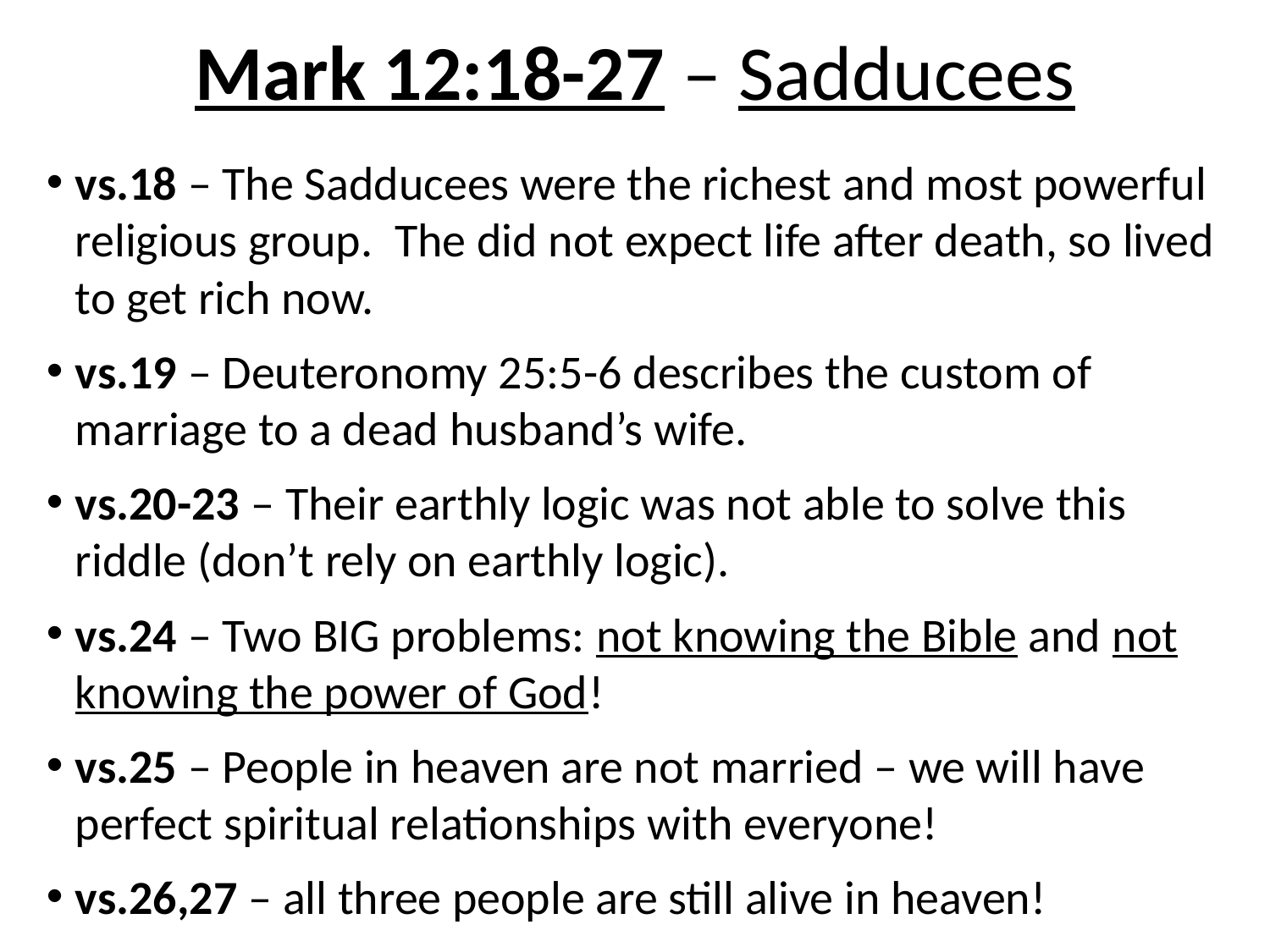

# Mark 12:18-27 – Sadducees
vs.18 – The Sadducees were the richest and most powerful religious group.  The did not expect life after death, so lived to get rich now.
vs.19 – Deuteronomy 25:5-6 describes the custom of marriage to a dead husband’s wife.
vs.20-23 – Their earthly logic was not able to solve this riddle (don’t rely on earthly logic).
vs.24 – Two BIG problems: not knowing the Bible and not knowing the power of God!
vs.25 – People in heaven are not married – we will have perfect spiritual relationships with everyone!
vs.26,27 – all three people are still alive in heaven!